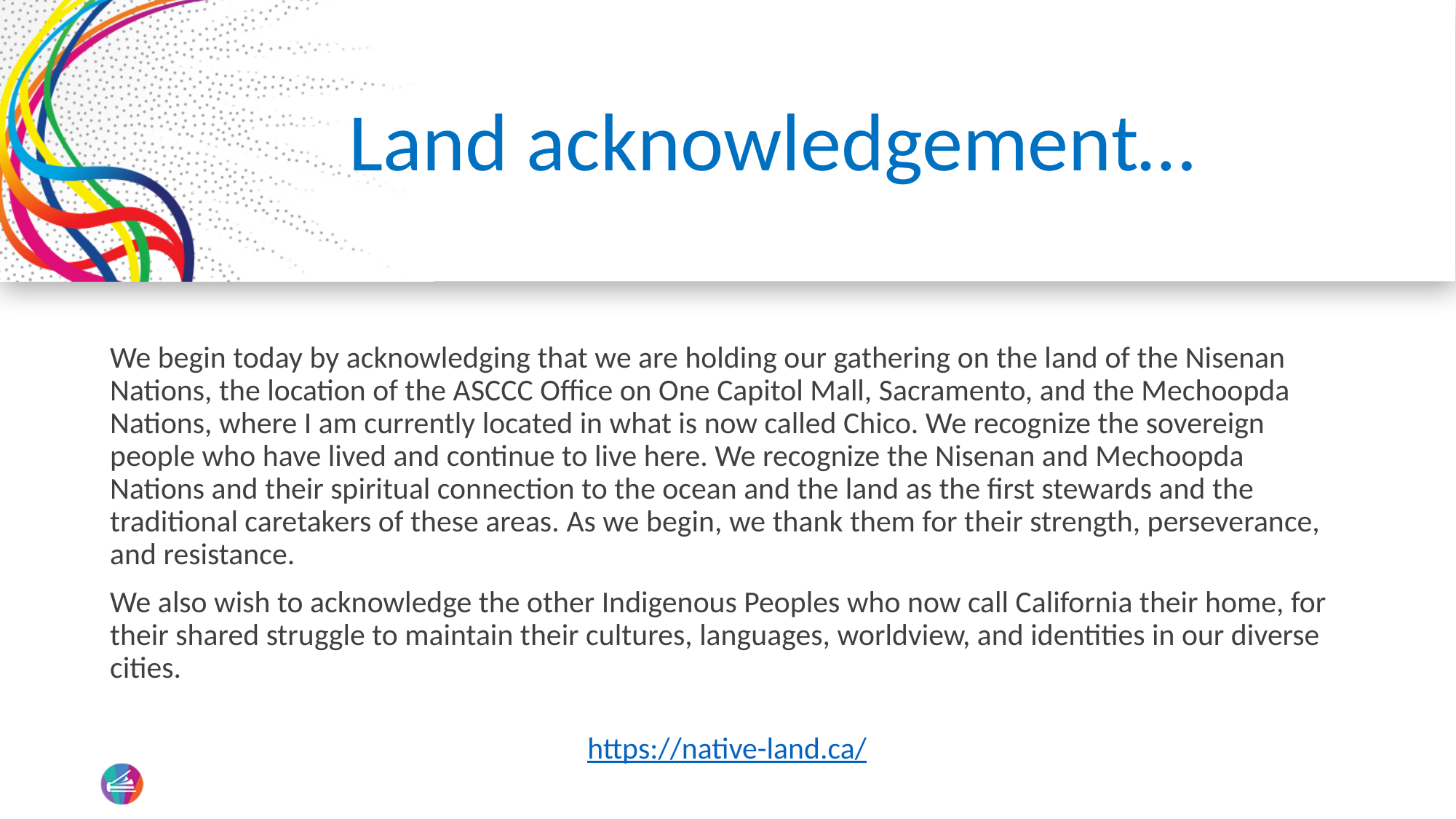

# Land acknowledgement…
We begin today by acknowledging that we are holding our gathering on the land of the Nisenan Nations, the location of the ASCCC Office on One Capitol Mall, Sacramento, and the Mechoopda Nations, where I am currently located in what is now called Chico. We recognize the sovereign people who have lived and continue to live here. We recognize the Nisenan and Mechoopda Nations and their spiritual connection to the ocean and the land as the first stewards and the traditional caretakers of these areas. As we begin, we thank them for their strength, perseverance, and resistance.
We also wish to acknowledge the other Indigenous Peoples who now call California their home, for their shared struggle to maintain their cultures, languages, worldview, and identities in our diverse cities.
https://native-land.ca/